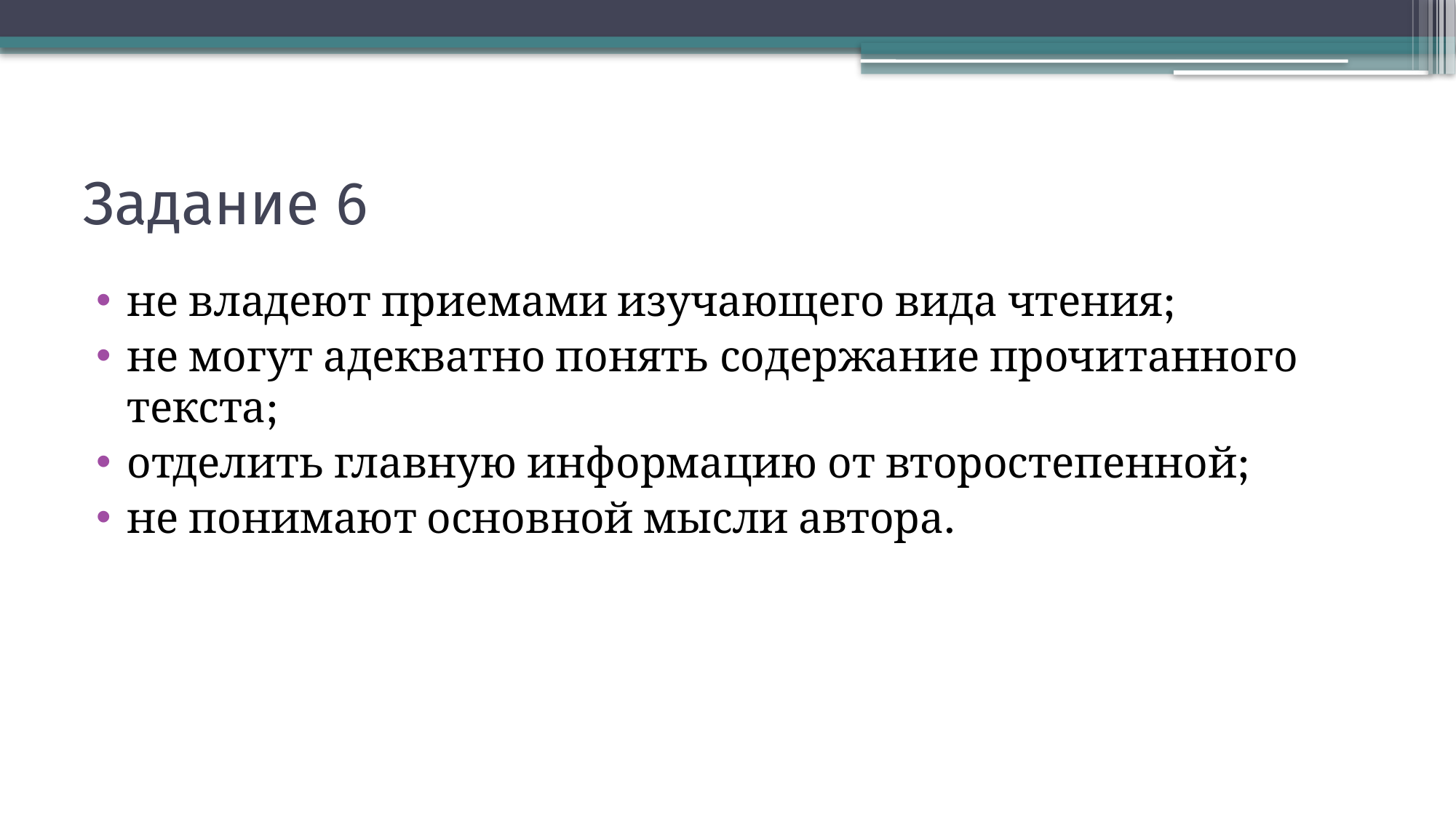

# Задание 6
не владеют приемами изучающего вида чтения;
не могут адекватно понять содержание прочитанного текста;
отделить главную информацию от второстепенной;
не понимают основной мысли автора.